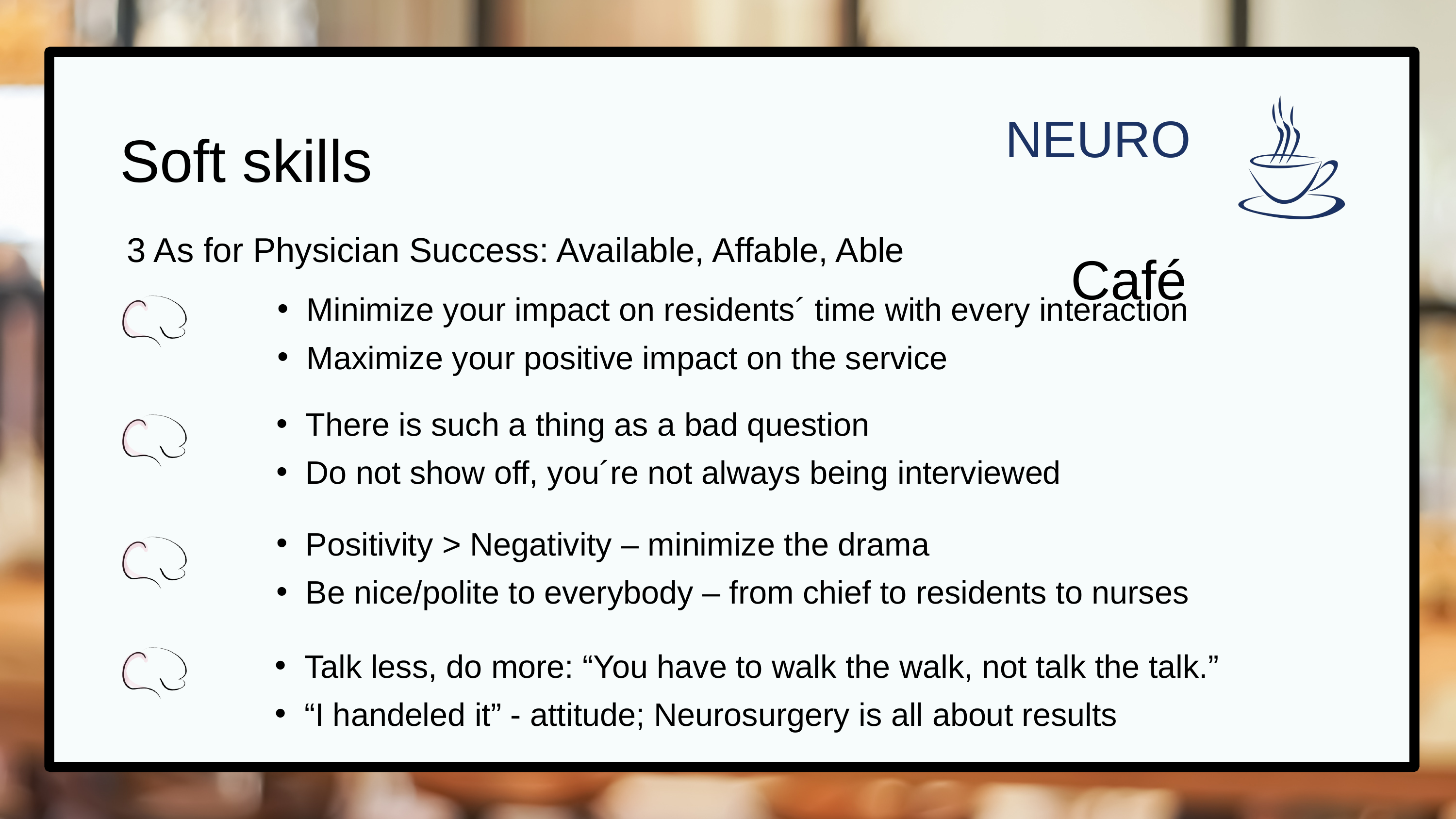

NEURO
 Café
Soft skills

3 As for Physician Success: Available, Affable, Able
Minimize your impact on residents´ time with every interaction
Maximize your positive impact on the service

There is such a thing as a bad question
Do not show off, you´re not always being interviewed

Positivity > Negativity – minimize the drama
Be nice/polite to everybody – from chief to residents to nurses

Talk less, do more: “You have to walk the walk, not talk the talk.”
“I handeled it” - attitude; Neurosurgery is all about results